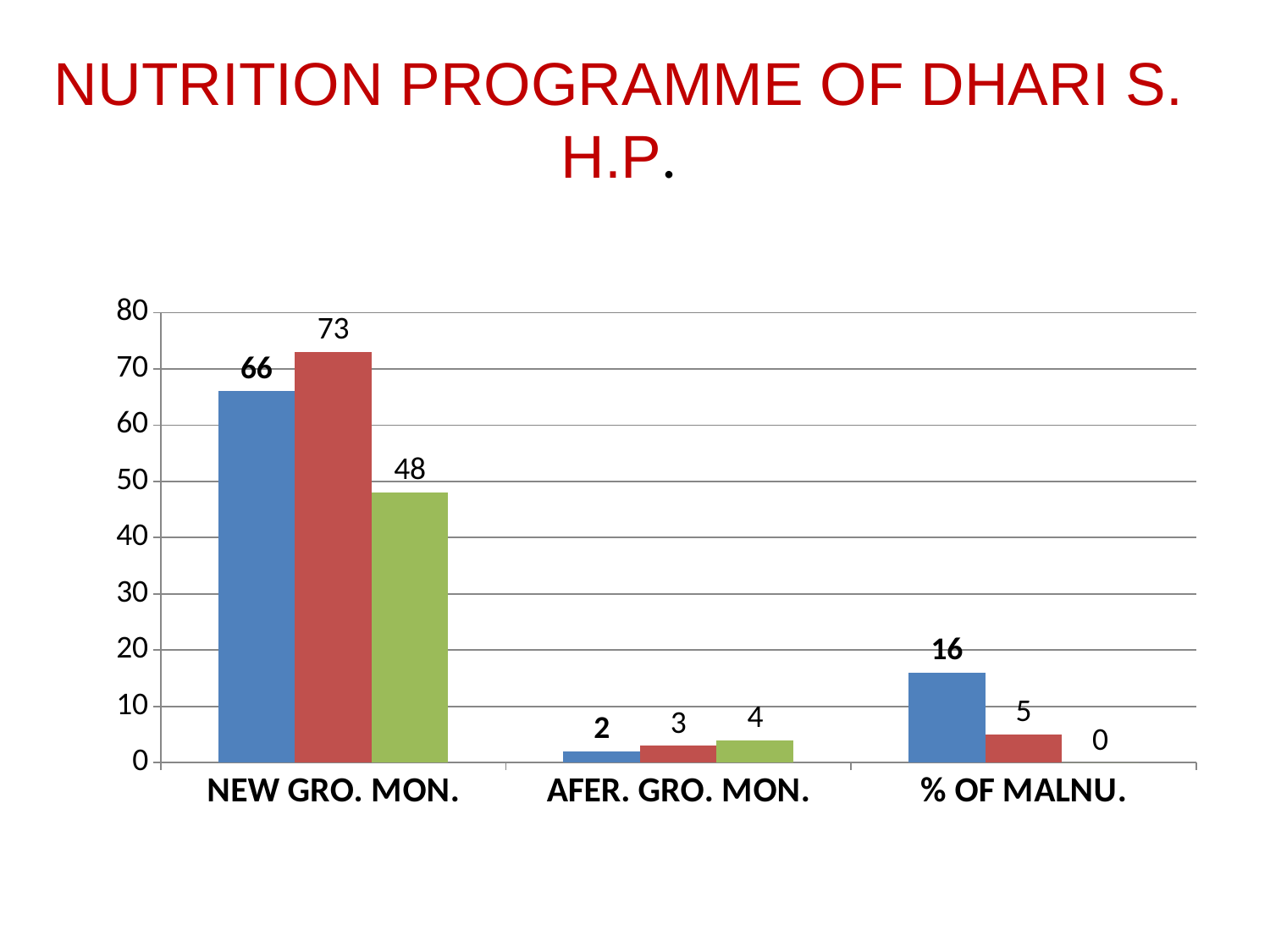

# NUTRITION PROGRAMME OF DHARI S. H.P.

### Chart

| Category | 2070-2071 | 2071-2072 | 2072-2073 |
|---|---|---|---|
| NEW GRO. MON. | 66.0 | 73.0 | 48.0 |
| AFER. GRO. MON. | 2.0 | 3.0 | 4.0 |
| % OF MALNU. | 16.0 | 5.0 | 0.0 |